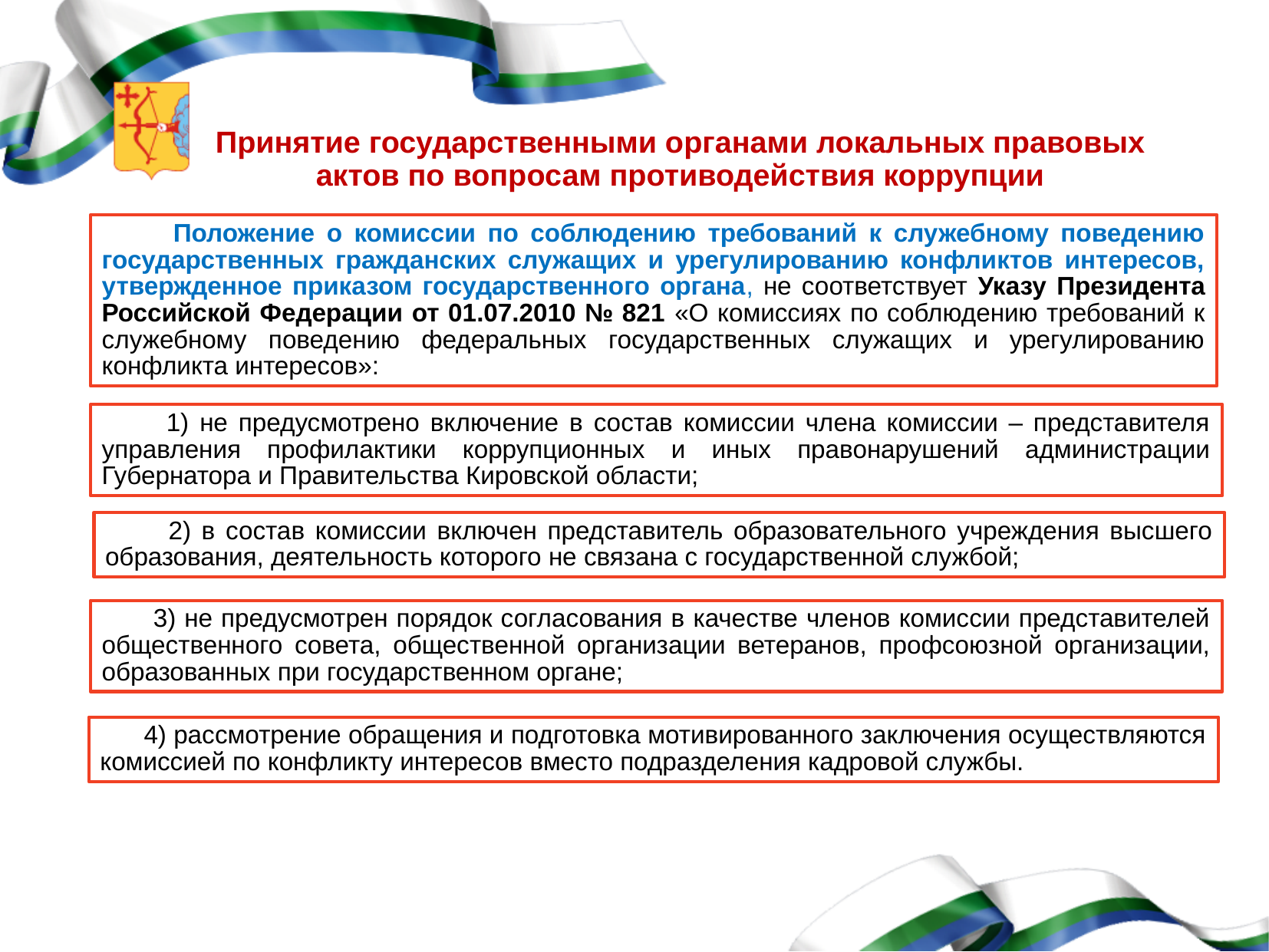

# Принятие государственными органами локальных правовых актов по вопросам противодействия коррупции
      Положение о комиссии по соблюдению требований к служебному поведению государственных гражданских служащих и урегулированию конфликтов интересов, утвержденное приказом государственного органа, не соответствует Указу Президента Российской Федерации от 01.07.2010 № 821 «О комиссиях по соблюдению требований к служебному поведению федеральных государственных служащих и урегулированию конфликта интересов»:
      1) не предусмотрено включение в состав комиссии члена комиссии – представителя управления профилактики коррупционных и иных правонарушений администрации Губернатора и Правительства Кировской области;
      2) в состав комиссии включен представитель образовательного учреждения высшего образования, деятельность которого не связана с государственной службой;
      3) не предусмотрен порядок согласования в качестве членов комиссии представителей общественного совета, общественной организации ветеранов, профсоюзной организации, образованных при государственном органе;
      4) рассмотрение обращения и подготовка мотивированного заключения осуществляются комиссией по конфликту интересов вместо подразделения кадровой службы.